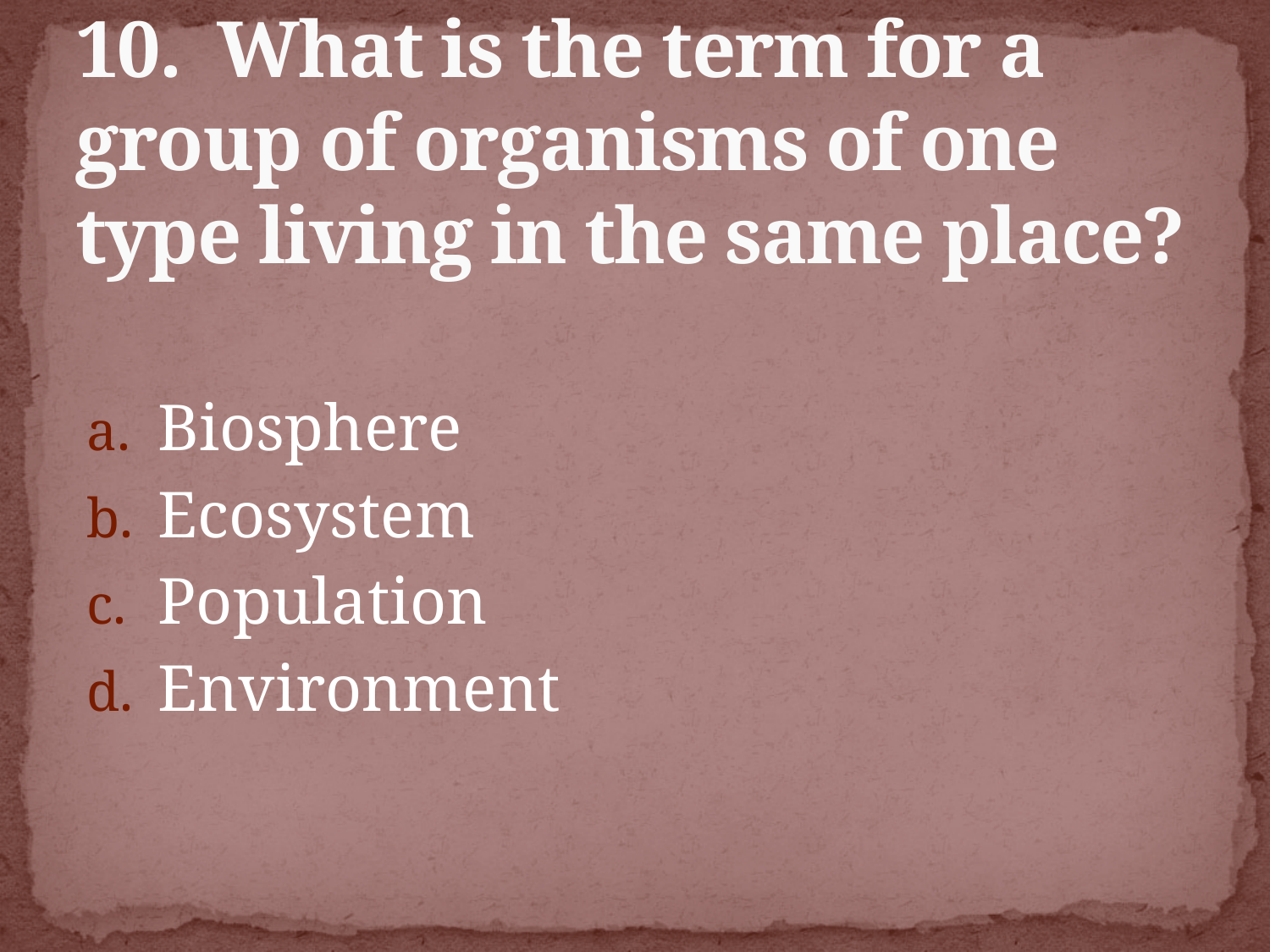

# 10.  What is the term for a group of organisms of one type living in the same place?
Biosphere
Ecosystem
Population
Environment